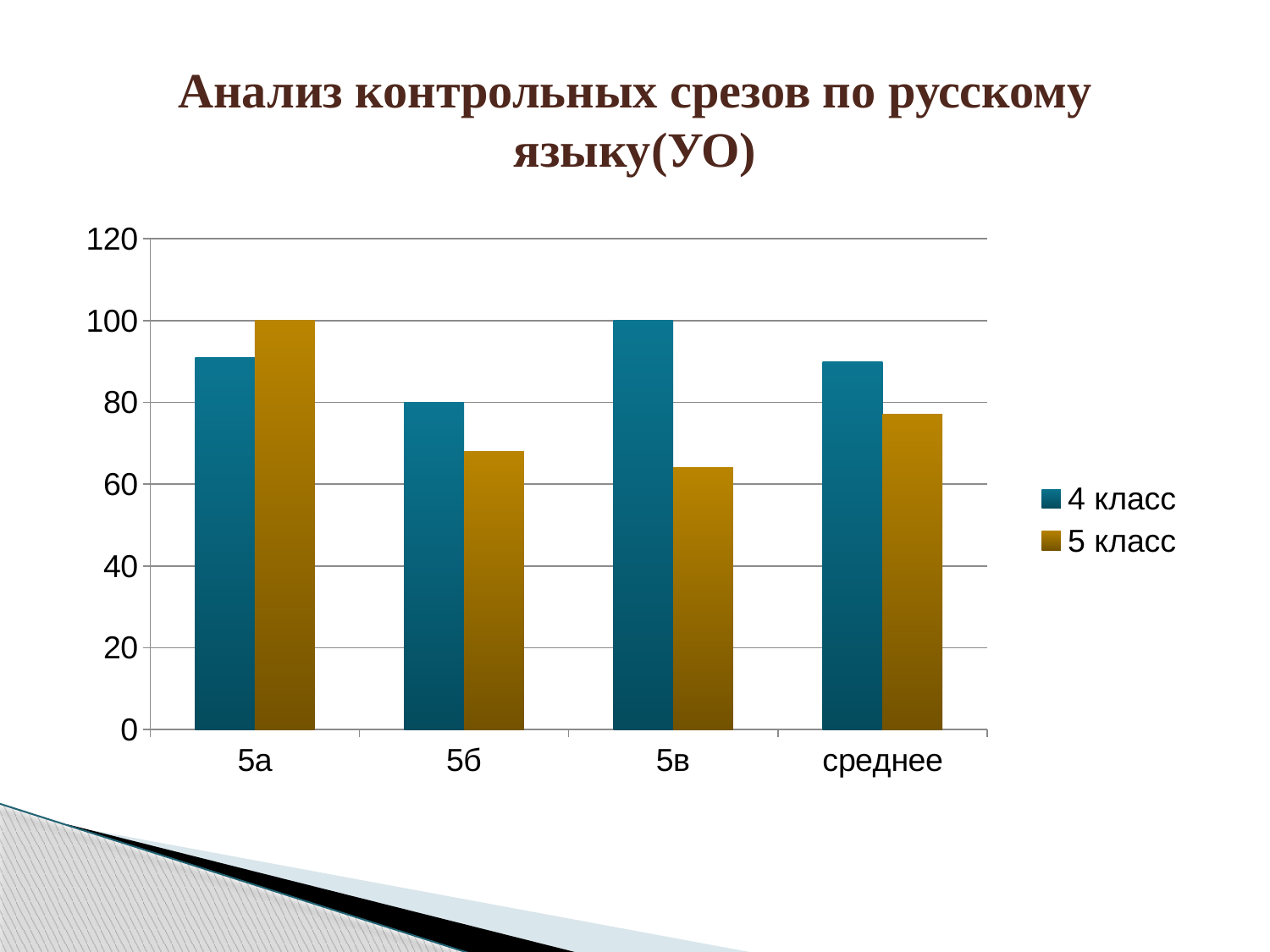

# Анализ контрольных срезов по русскому языку(УО)

### Chart

| Category | 4 класс  | 5 класс  |
|---|---|---|
| 5а | 91.0 | 100.0 |
| 5б | 80.0 | 68.0 |
| 5в | 100.0 | 64.0 |
| среднее | 90.0 | 77.0 |